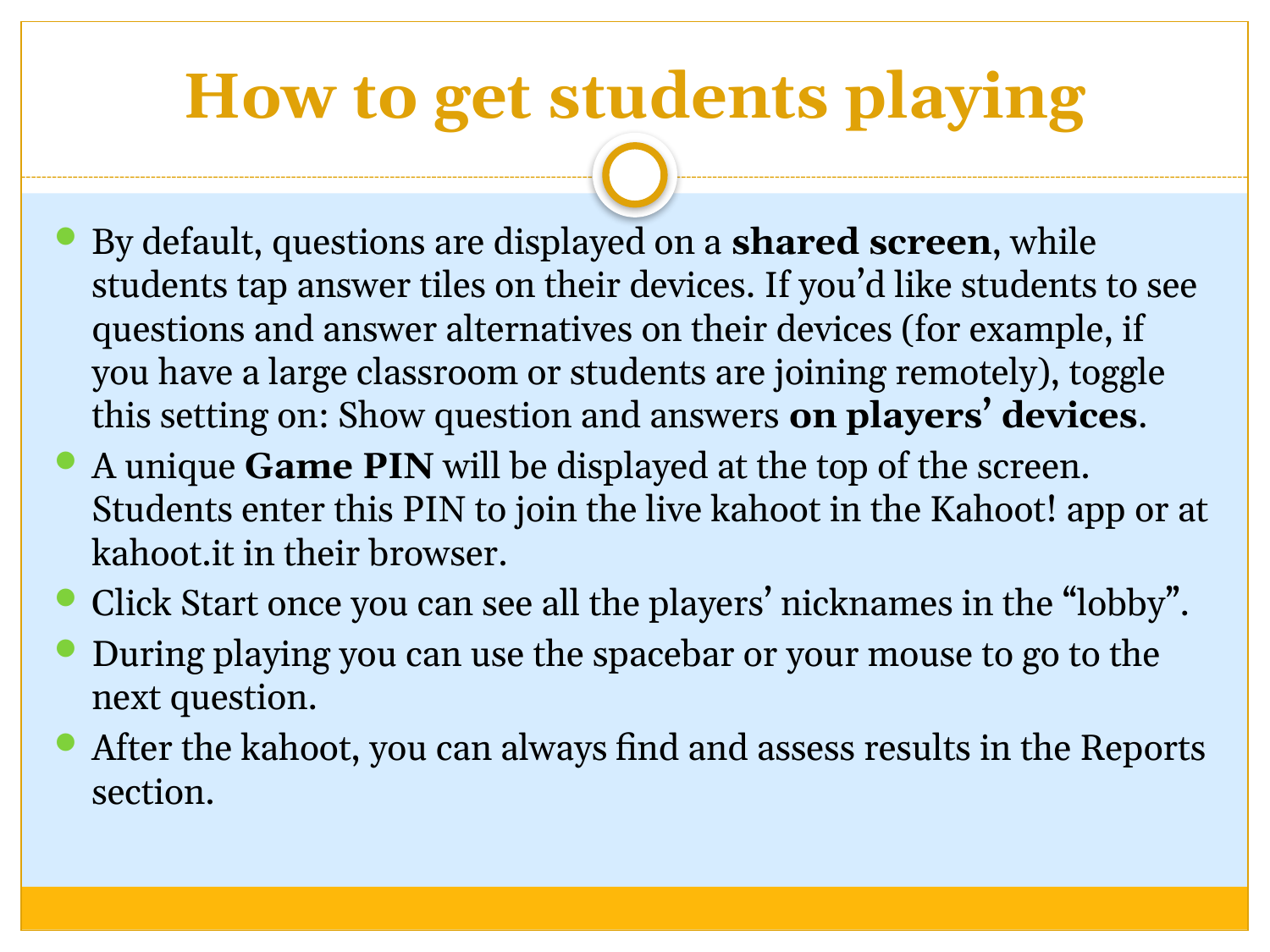

# How to get students playing
By default, questions are displayed on a shared screen, while students tap answer tiles on their devices. If you’d like students to see questions and answer alternatives on their devices (for example, if you have a large classroom or students are joining remotely), toggle this setting on: Show question and answers on players’ devices.
A unique Game PIN will be displayed at the top of the screen. Students enter this PIN to join the live kahoot in the Kahoot! app or at kahoot.it in their browser.
Click Start once you can see all the players’ nicknames in the “lobby”.
During playing you can use the spacebar or your mouse to go to the next question.
After the kahoot, you can always find and assess results in the Reports section.